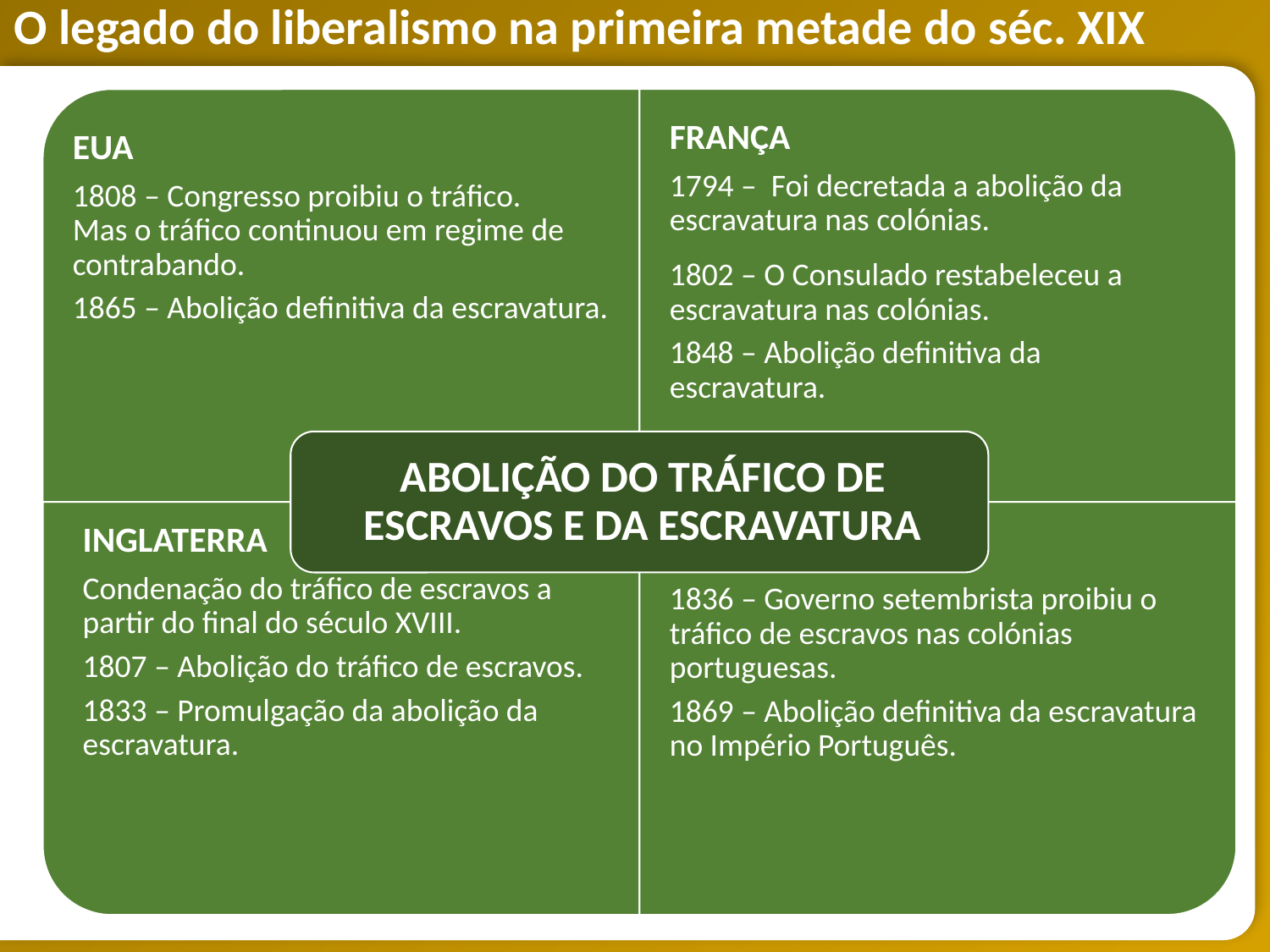

EUA
1808 – Congresso proibiu o tráfico.
Mas o tráfico continuou em regime de contrabando.
1865 – Abolição definitiva da escravatura.
FRANÇA
1794 –  Foi decretada a abolição da escravatura nas colónias.
1802 – O Consulado restabeleceu a escravatura nas colónias.
1848 – Abolição definitiva da escravatura.
INGLATERRA
Condenação do tráfico de escravos a partir do final do século XVIII.
1807 – Abolição do tráfico de escravos.
1833 – Promulgação da abolição da escravatura.
PORTUGAL
1836 – Governo setembrista proibiu o tráfico de escravos nas colónias portuguesas.
1869 – Abolição definitiva da escravatura no Império Português.
ABOLIÇÃO DO TRÁFICO DE ESCRAVOS E DA ESCRAVATURA